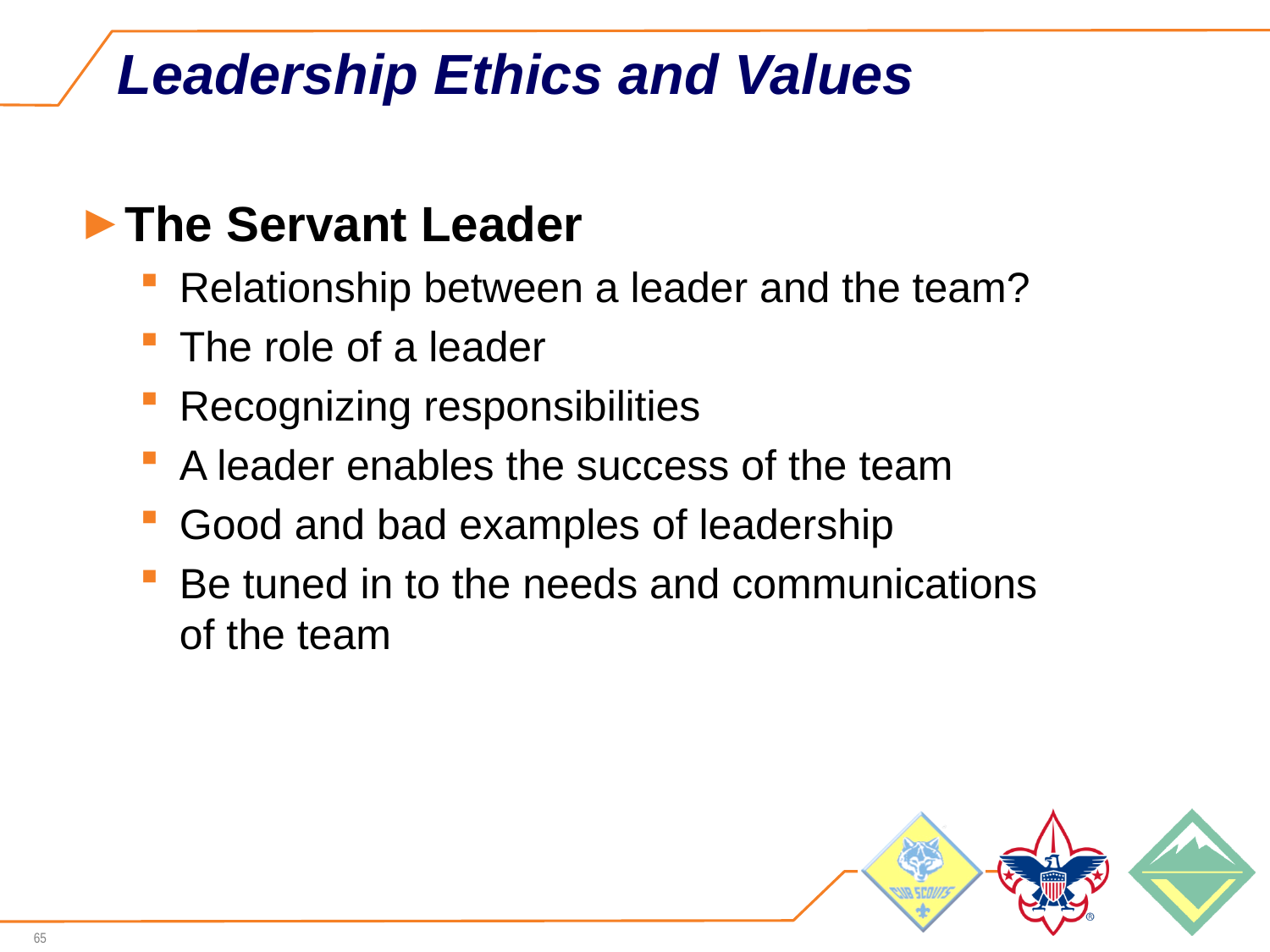

# Leadership Ethics and Values
The Servant Leader
Relationship between a leader and the team?
The role of a leader
Recognizing responsibilities
A leader enables the success of the team
Good and bad examples of leadership
Be tuned in to the needs and communications
of the team